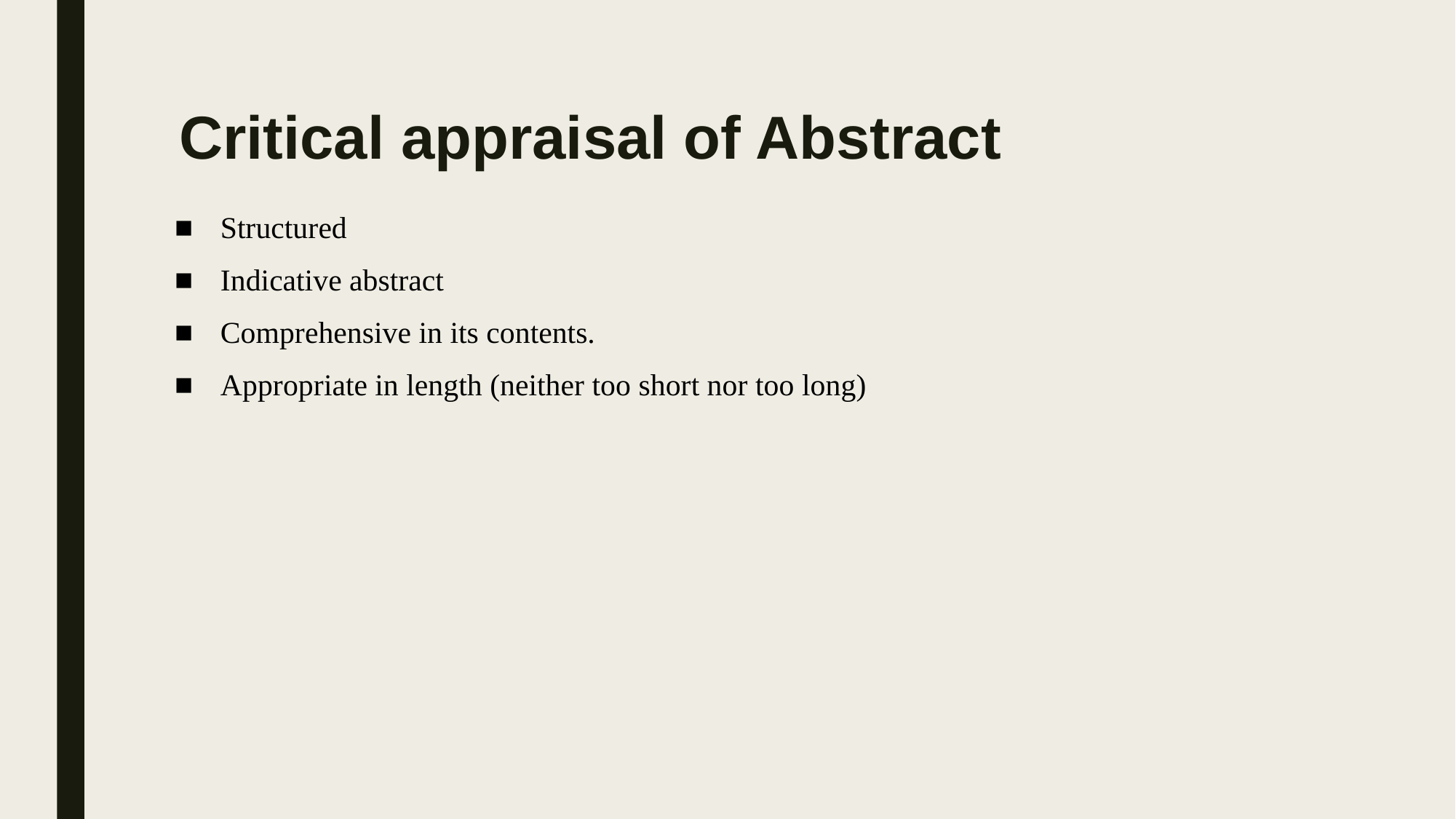

# Critical appraisal of Abstract
Structured
Indicative abstract
Comprehensive in its contents.
Appropriate in length (neither too short nor too long)